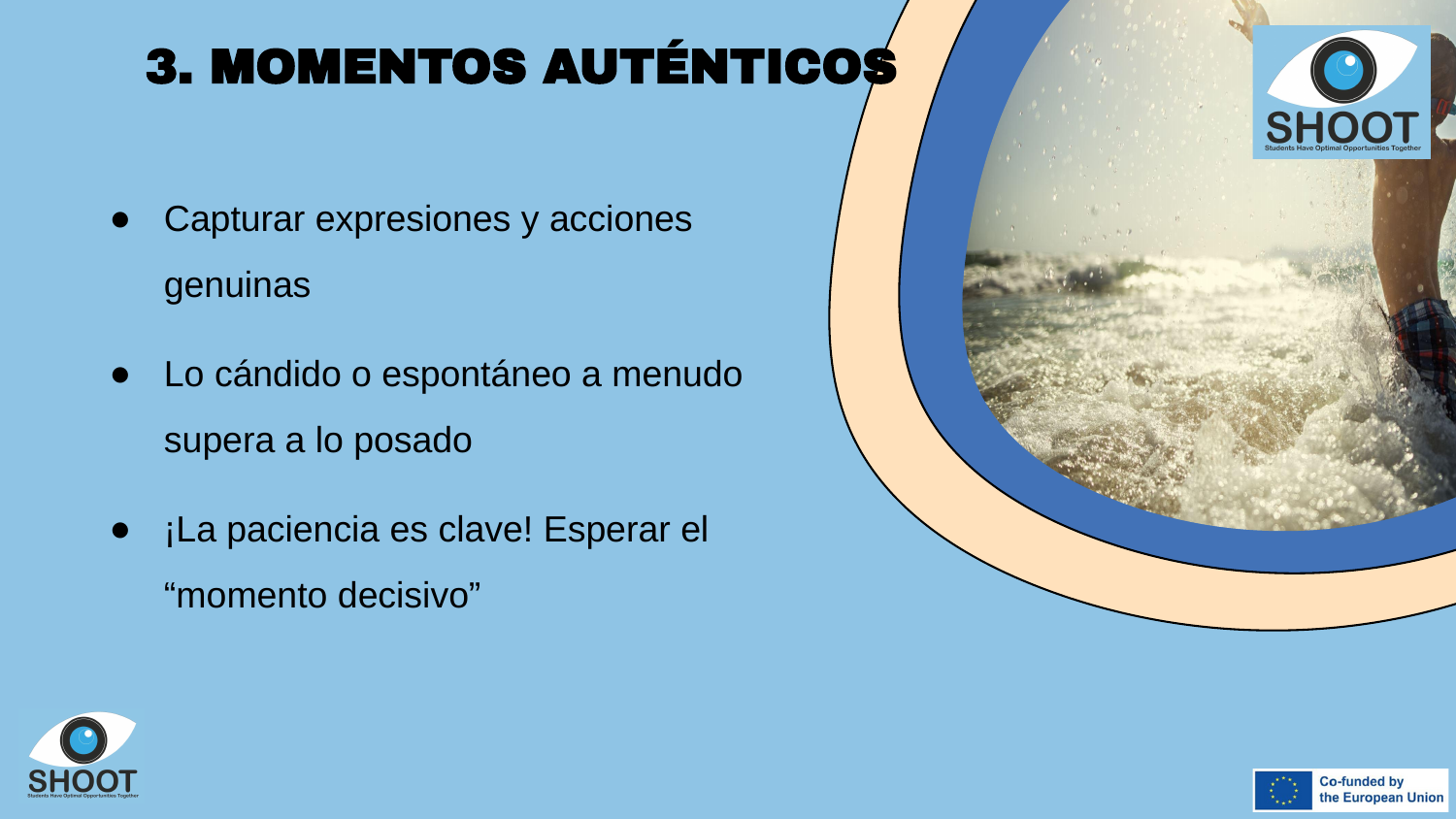

3. MOMENTOS AUTÉNTICOS
Capturar expresiones y acciones genuinas
Lo cándido o espontáneo a menudo supera a lo posado
¡La paciencia es clave! Esperar el “momento decisivo”